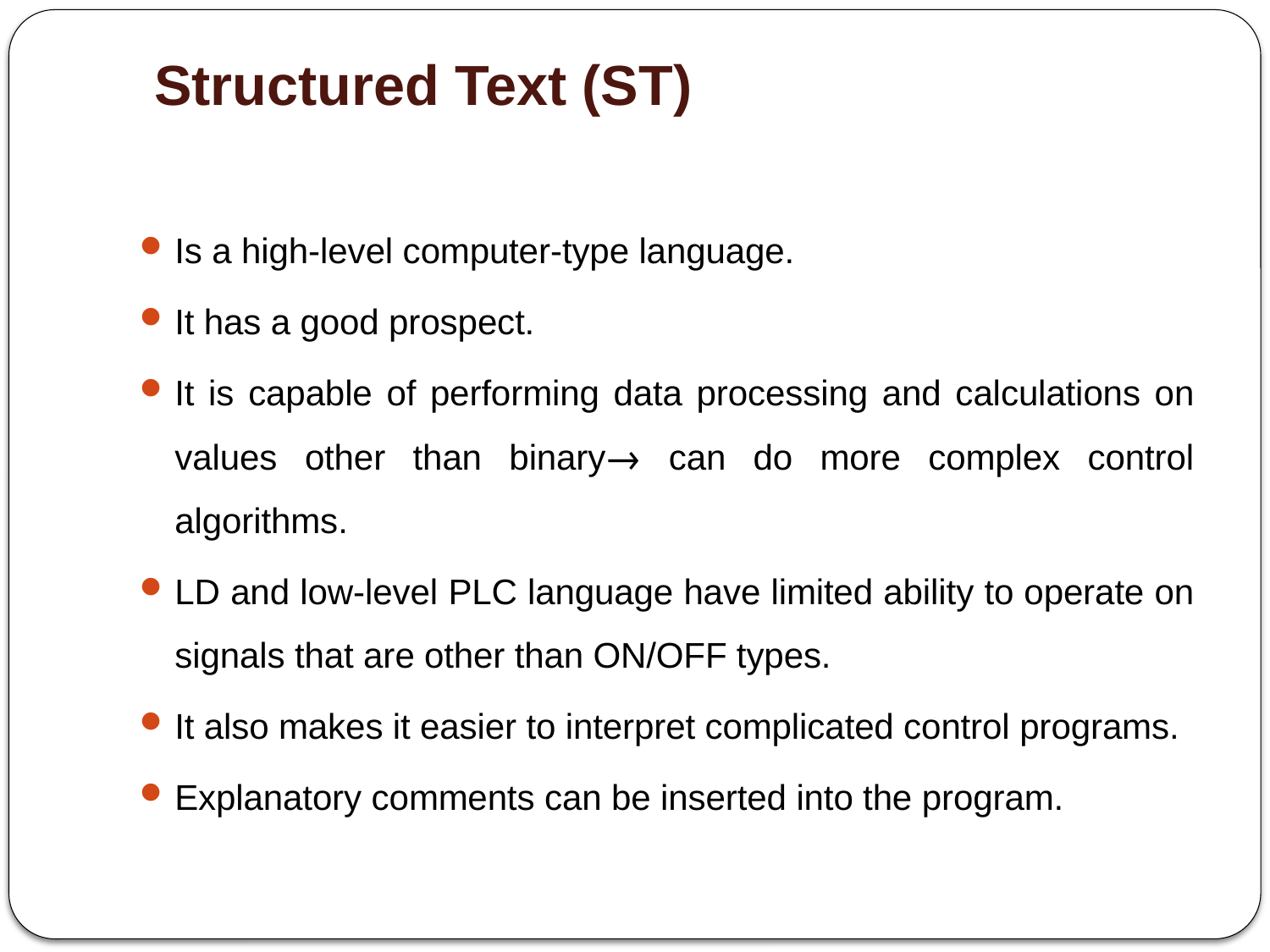

# Structured Text (ST)
Is a high-level computer-type language.
It has a good prospect.
It is capable of performing data processing and calculations on values other than binary→ can do more complex control algorithms.
LD and low-level PLC language have limited ability to operate on signals that are other than ON/OFF types.
It also makes it easier to interpret complicated control programs.
Explanatory comments can be inserted into the program.